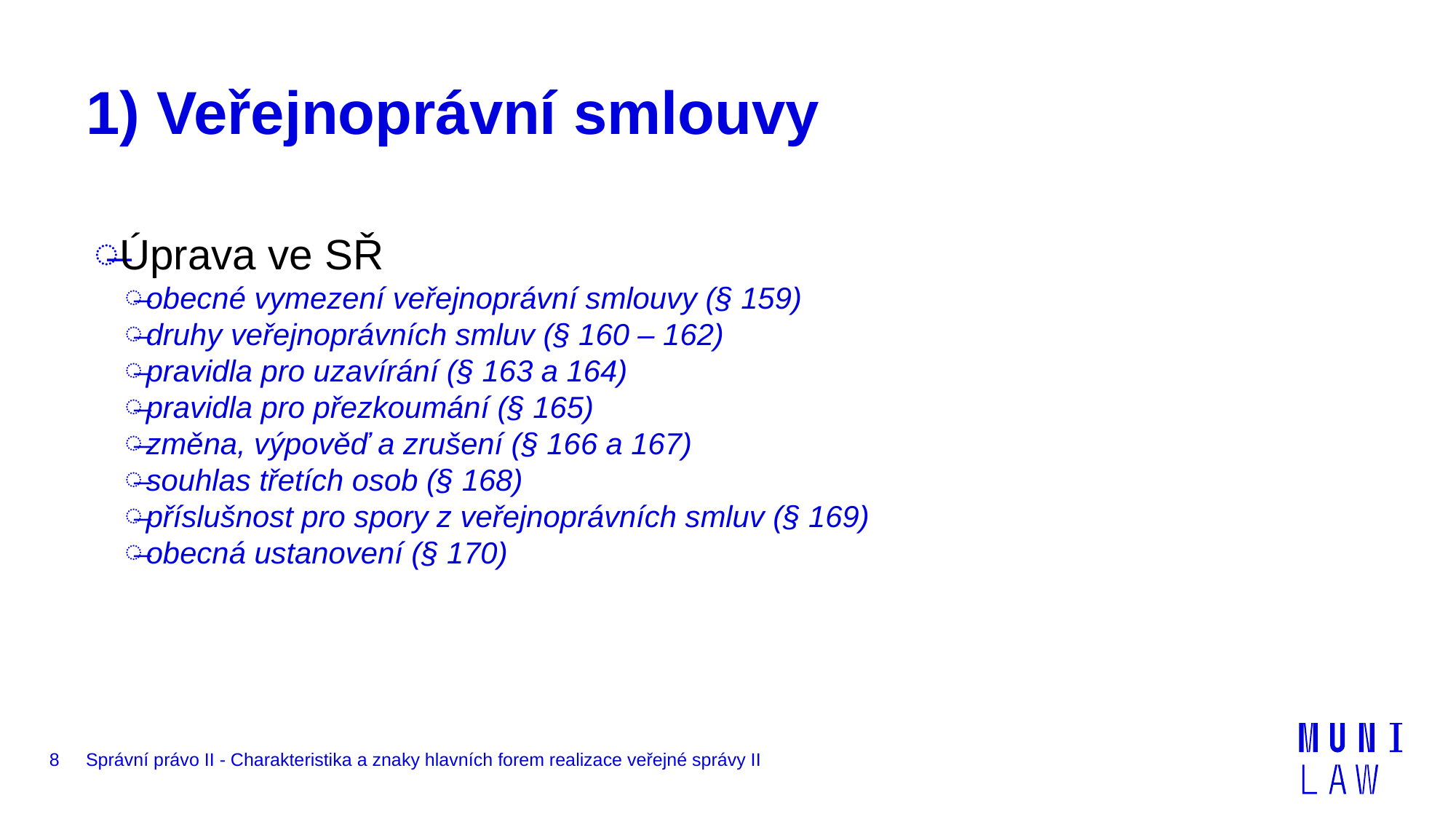

# 1) Veřejnoprávní smlouvy
Úprava ve SŘ
obecné vymezení veřejnoprávní smlouvy (§ 159)
druhy veřejnoprávních smluv (§ 160 – 162)
pravidla pro uzavírání (§ 163 a 164)
pravidla pro přezkoumání (§ 165)
změna, výpověď a zrušení (§ 166 a 167)
souhlas třetích osob (§ 168)
příslušnost pro spory z veřejnoprávních smluv (§ 169)
obecná ustanovení (§ 170)

8
Správní právo II - Charakteristika a znaky hlavních forem realizace veřejné správy II